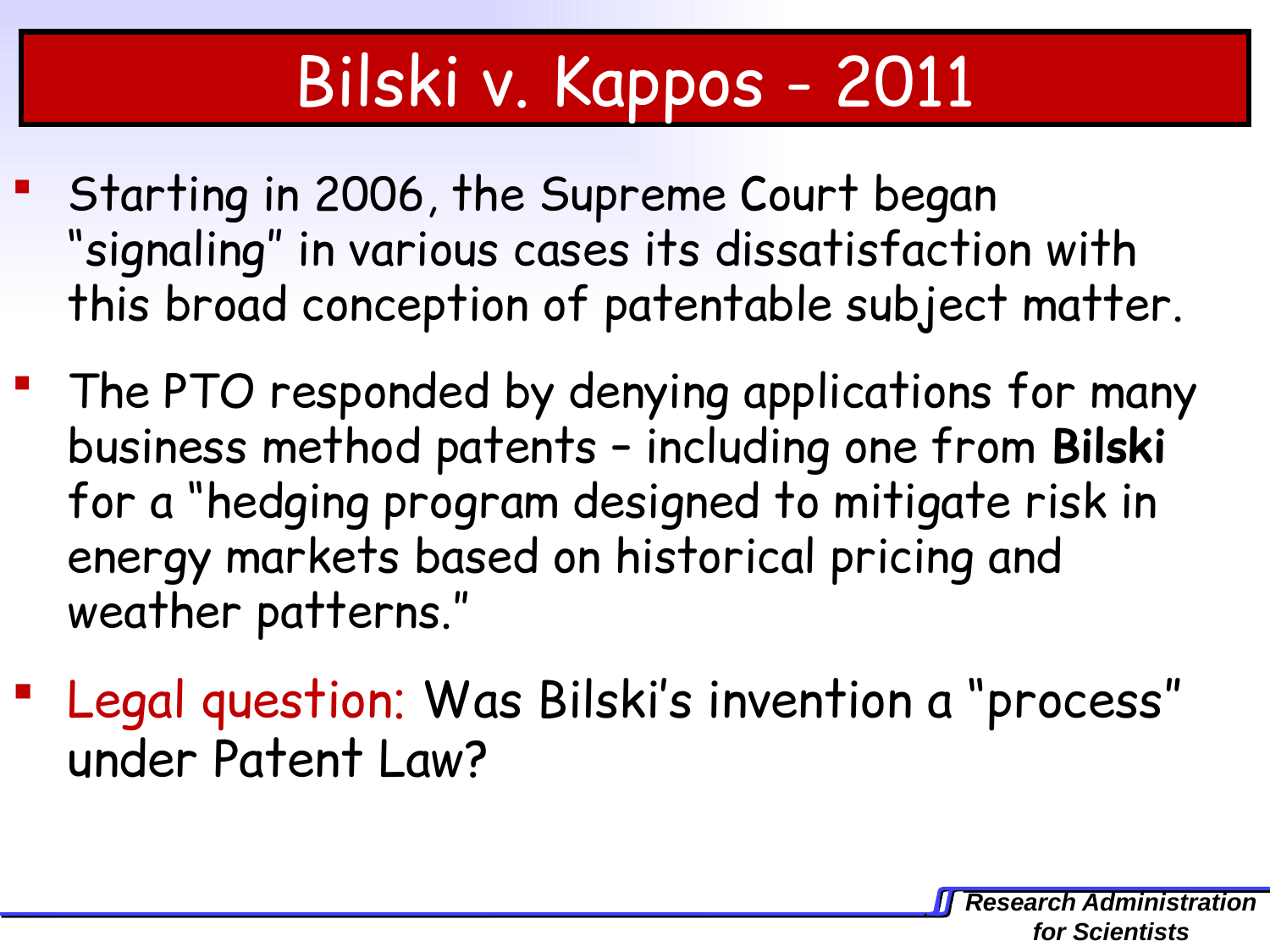

Bilski v. Kappos - 2011
Starting in 2006, the Supreme Court began “signaling” in various cases its dissatisfaction with this broad conception of patentable subject matter.

The PTO responded by denying applications for many business method patents – including one from Bilski for a “hedging program designed to mitigate risk in energy markets based on historical pricing and weather patterns.”

Legal question: Was Bilski’s invention a “process” under Patent Law?